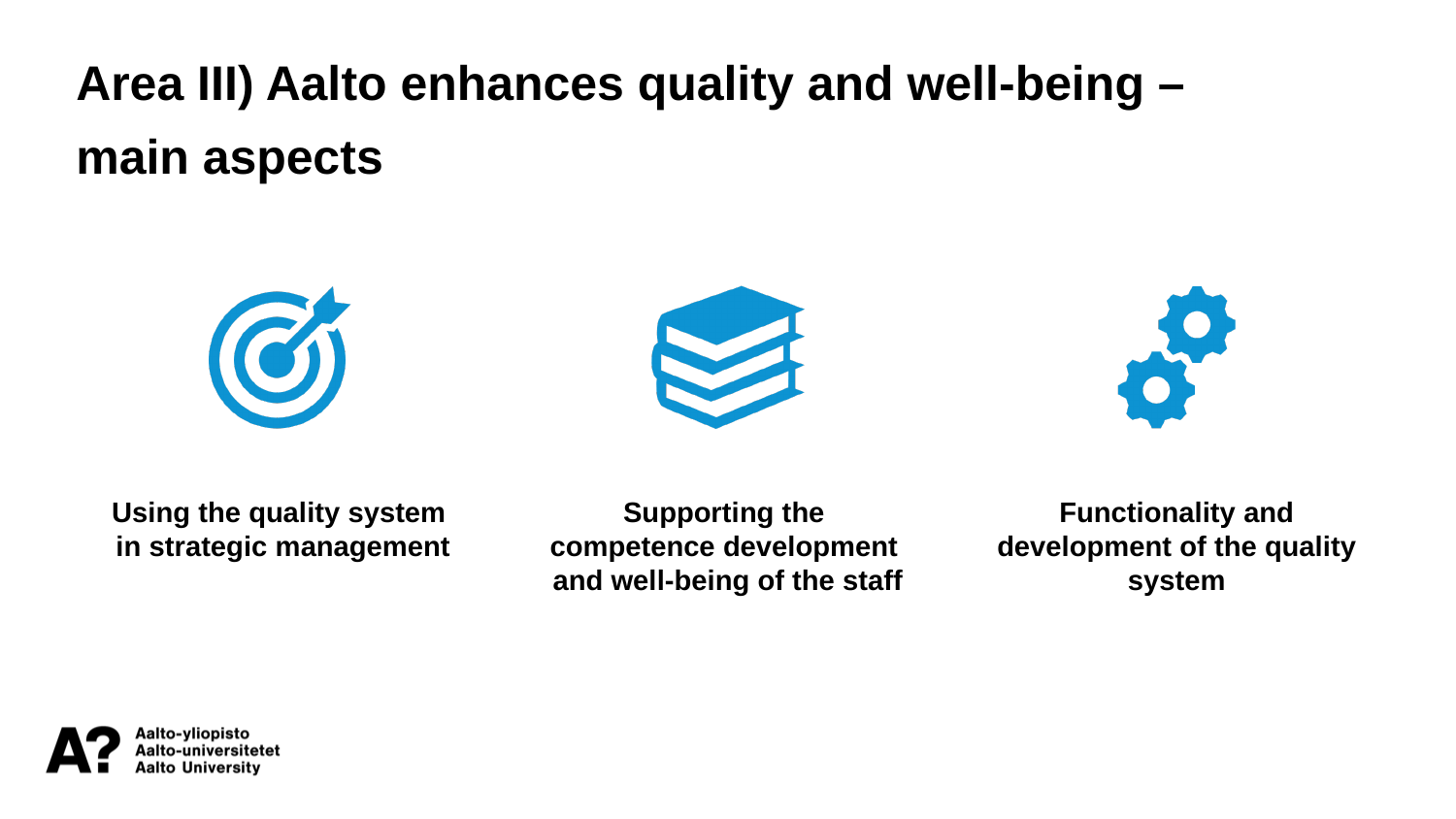

Area III) Aalto enhances quality and well-being –
main aspects
Using the quality system
 in strategic management
Supporting the
competence development
and well-being of the staff
Functionality and development of the quality system